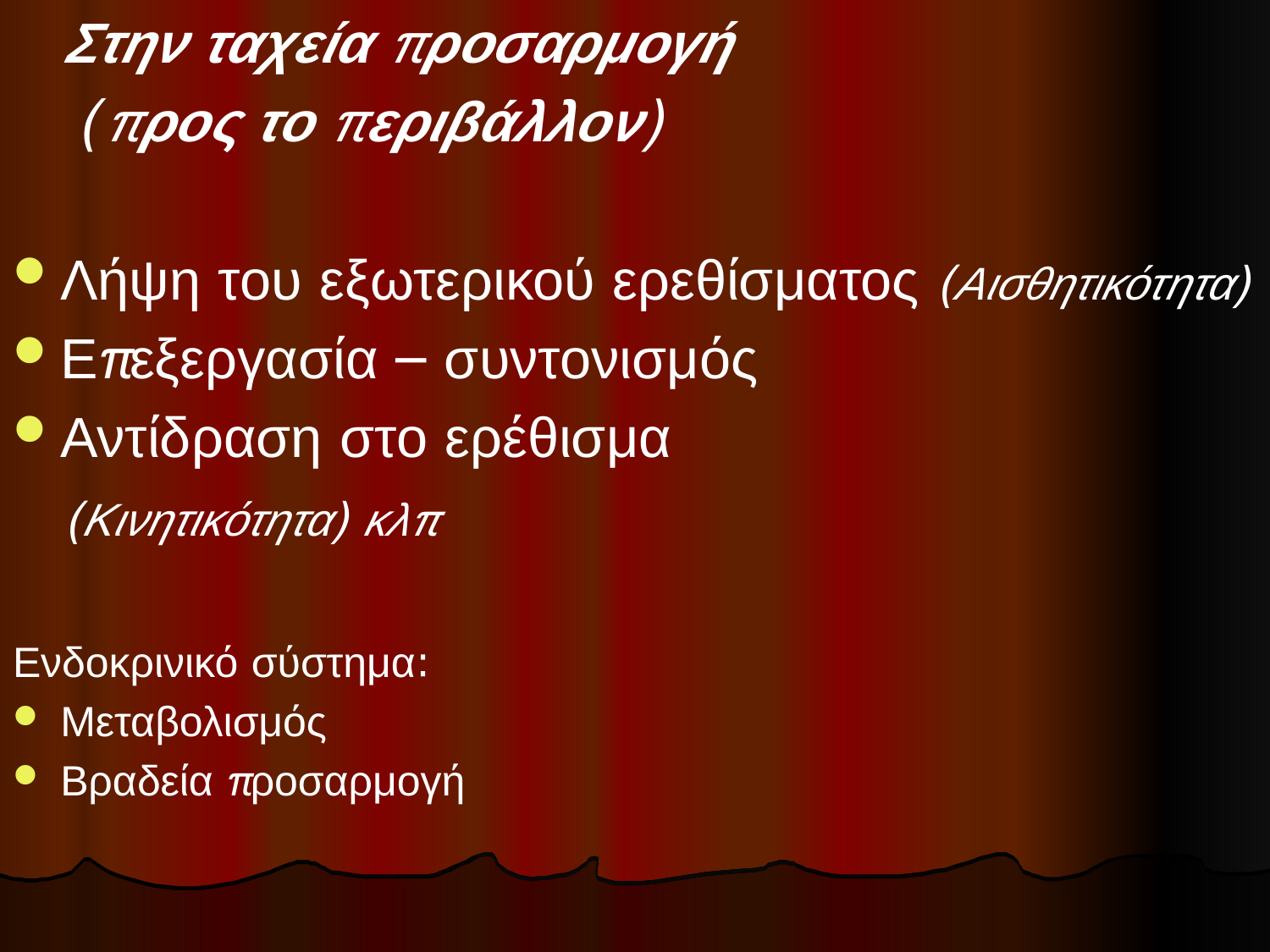

Στην ταχεία προσαρμογή
    (προς το περιβάλλον)

Λήψη του εξωτερικού ερεθίσματος (Αισθητικότητα)
Επεξεργασία – συντονισμός
Αντίδραση στο ερέθισμα
   (Κινητικότητα) κλπ

Ενδοκρινικό σύστημα:
Μεταβολισμός
Βραδεία προσαρμογή

#